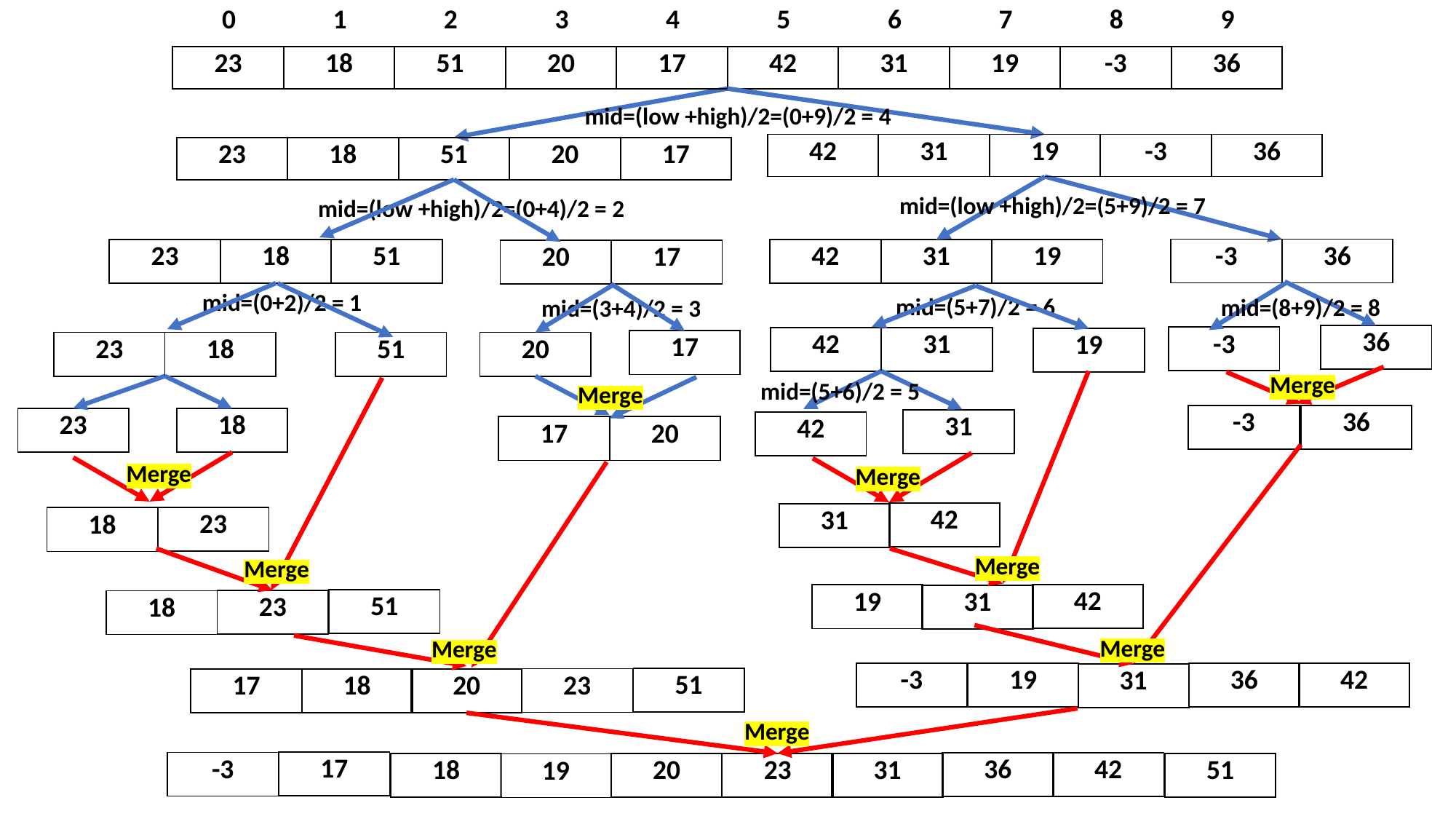

| 0 | 1 | 2 | 3 | 4 | 5 | 6 | 7 | 8 | 9 |
| --- | --- | --- | --- | --- | --- | --- | --- | --- | --- |
| 23 | 18 | 51 | 20 | 17 | 42 | 31 | 19 | -3 | 36 |
| --- | --- | --- | --- | --- | --- | --- | --- | --- | --- |
mid=(low +high)/2=(0+9)/2 = 4
| 42 | 31 | 19 | -3 | 36 |
| --- | --- | --- | --- | --- |
| 23 | 18 | 51 | 20 | 17 |
| --- | --- | --- | --- | --- |
mid=(low +high)/2=(5+9)/2 = 7
mid=(low +high)/2=(0+4)/2 = 2
| -3 | 36 |
| --- | --- |
| 23 | 18 | 51 |
| --- | --- | --- |
| 42 | 31 | 19 |
| --- | --- | --- |
| 20 | 17 |
| --- | --- |
mid=(0+2)/2 = 1
mid=(5+7)/2 = 6
mid=(8+9)/2 = 8
mid=(3+4)/2 = 3
| 36 |
| --- |
| -3 |
| --- |
| 42 | 31 |
| --- | --- |
| 19 |
| --- |
| 17 |
| --- |
| 51 |
| --- |
| 20 |
| --- |
| 23 | 18 |
| --- | --- |
Merge
mid=(5+6)/2 = 5
Merge
| 36 |
| --- |
| -3 |
| --- |
| 23 |
| --- |
| 18 |
| --- |
| 31 |
| --- |
| 42 |
| --- |
| 20 |
| --- |
| 17 |
| --- |
Merge
Merge
| 42 |
| --- |
| 31 |
| --- |
| 23 |
| --- |
| 18 |
| --- |
Merge
Merge
| 42 |
| --- |
| 19 |
| --- |
| 31 |
| --- |
| 51 |
| --- |
| 23 |
| --- |
| 18 |
| --- |
Merge
Merge
| 42 |
| --- |
| 36 |
| --- |
| 19 |
| --- |
| -3 |
| --- |
| 31 |
| --- |
| 51 |
| --- |
| 23 |
| --- |
| 20 |
| --- |
| 18 |
| --- |
| 17 |
| --- |
Merge
| 17 |
| --- |
| -3 |
| --- |
| 42 |
| --- |
| 36 |
| --- |
| 23 |
| --- |
| 31 |
| --- |
| 51 |
| --- |
| 18 |
| --- |
| 20 |
| --- |
| 19 |
| --- |